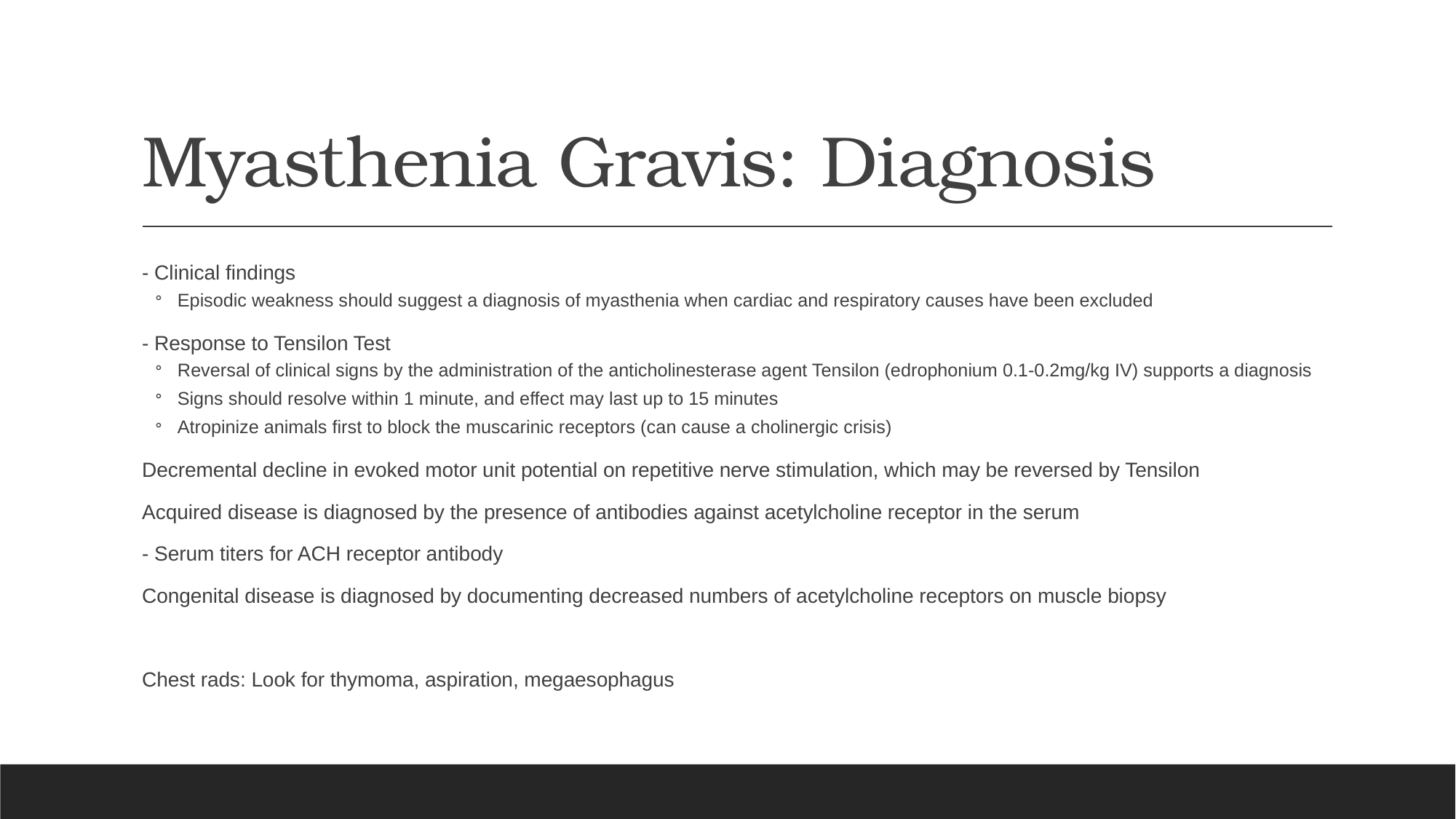

# Myasthenia Gravis: Diagnosis
- Clinical findings
Episodic weakness should suggest a diagnosis of myasthenia when cardiac and respiratory causes have been excluded
- Response to Tensilon Test
Reversal of clinical signs by the administration of the anticholinesterase agent Tensilon (edrophonium 0.1-0.2mg/kg IV) supports a diagnosis
Signs should resolve within 1 minute, and effect may last up to 15 minutes
Atropinize animals first to block the muscarinic receptors (can cause a cholinergic crisis)
Decremental decline in evoked motor unit potential on repetitive nerve stimulation, which may be reversed by Tensilon
Acquired disease is diagnosed by the presence of antibodies against acetylcholine receptor in the serum
- Serum titers for ACH receptor antibody
Congenital disease is diagnosed by documenting decreased numbers of acetylcholine receptors on muscle biopsy

Chest rads: Look for thymoma, aspiration, megaesophagus